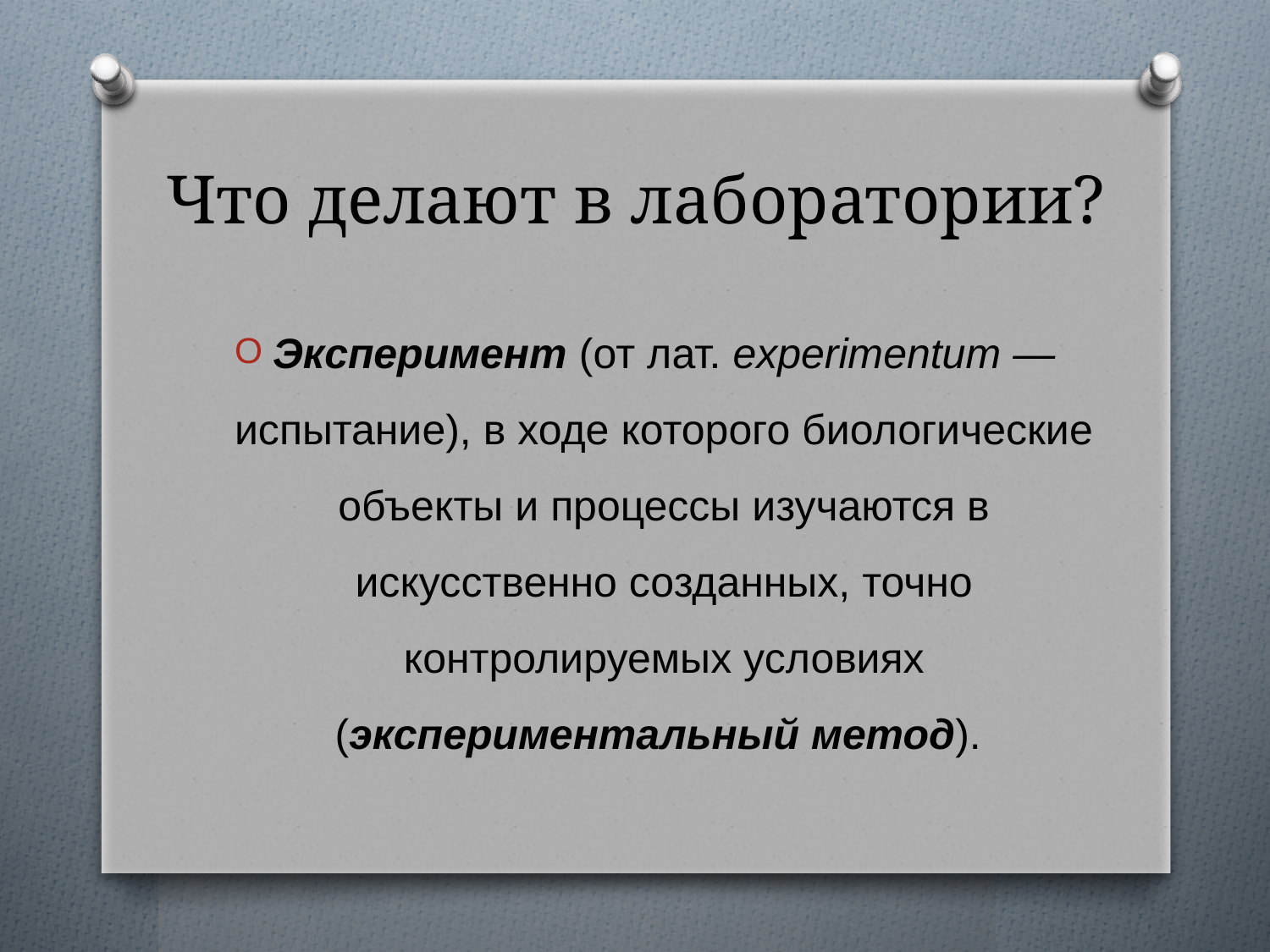

# Что делают в лаборатории?
Эксперимент (от лат. experimentum — испытание), в ходе которого биологические объекты и процессы изучаются в искусственно созданных, точно контролируемых условиях (экспериментальный метод).